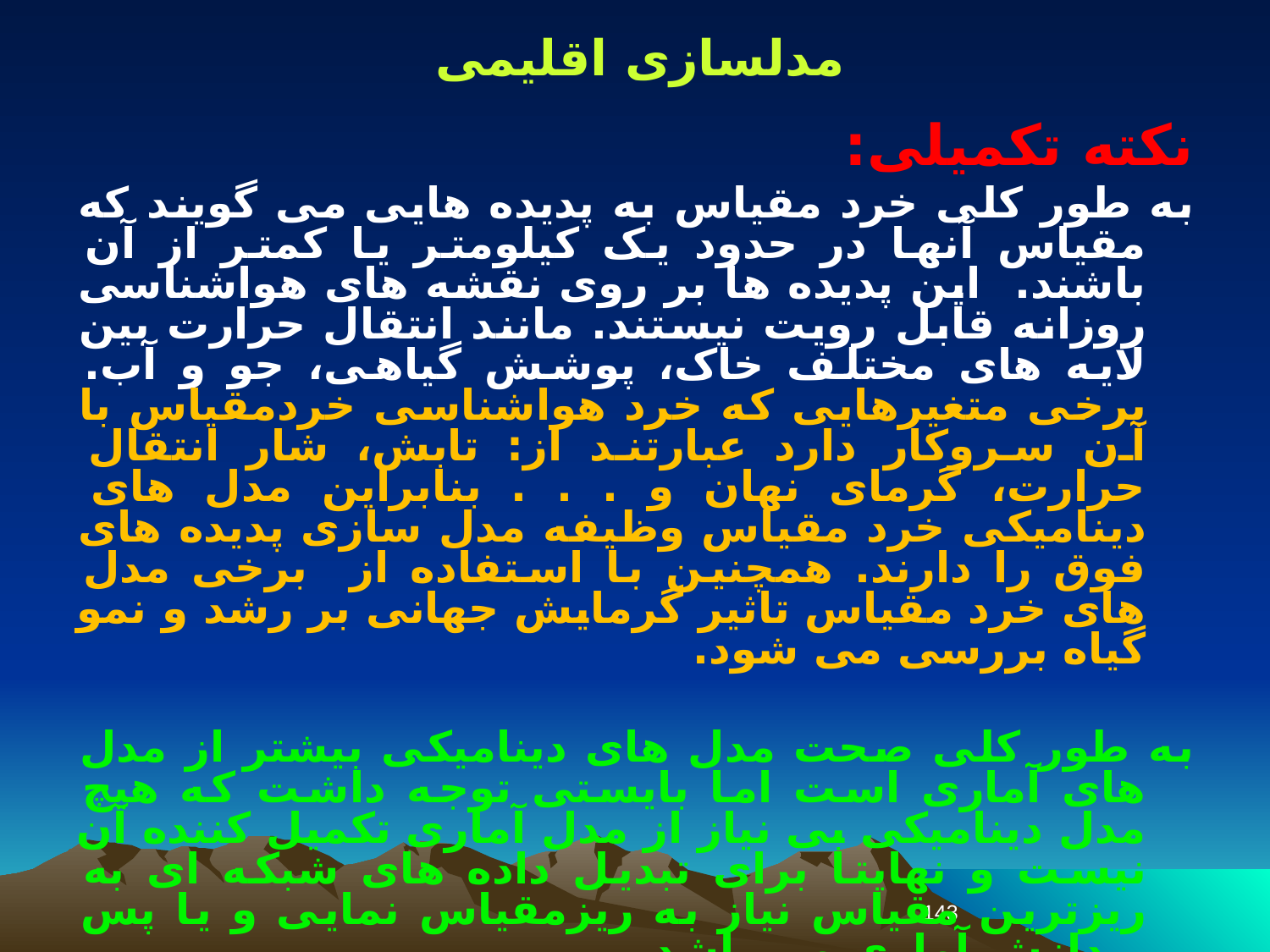

مدلسازی اقلیمی
نکته تکمیلی:
به طور کلی خرد مقیاس به پدیده هایی می گویند که مقیاس آنها در حدود یک کیلومتر یا کمتر از آن باشند.  این پدیده ها بر روی نقشه های هواشناسی روزانه قابل رویت نیستند. مانند انتقال حرارت بین لایه های مختلف خاک، پوشش گیاهی، جو و آب. برخی متغیرهایی که خرد هواشناسی خردمقیاس با آن سروکار دارد عبارتند از: تابش، شار انتقال حرارت، گرمای نهان و . . . بنابراین مدل های دینامیکی خرد مقیاس وظیفه مدل سازی پدیده های فوق را دارند. همچنین با استفاده از  برخی مدل های خرد مقیاس تاثیر گرمایش جهانی بر رشد و نمو گیاه بررسی می شود.

به طور کلی صحت مدل های دینامیکی بیشتر از مدل های آماری است اما بایستی توجه داشت که هیچ مدل دینامیکی بی نیاز از مدل آماری تکمیل کننده آن نیست و نهایتا برای تبدیل داده های شبکه ای به ریزترین مقیاس نیاز به ریزمقیاس نمایی و یا پس پردازش آماری می باشد.
143